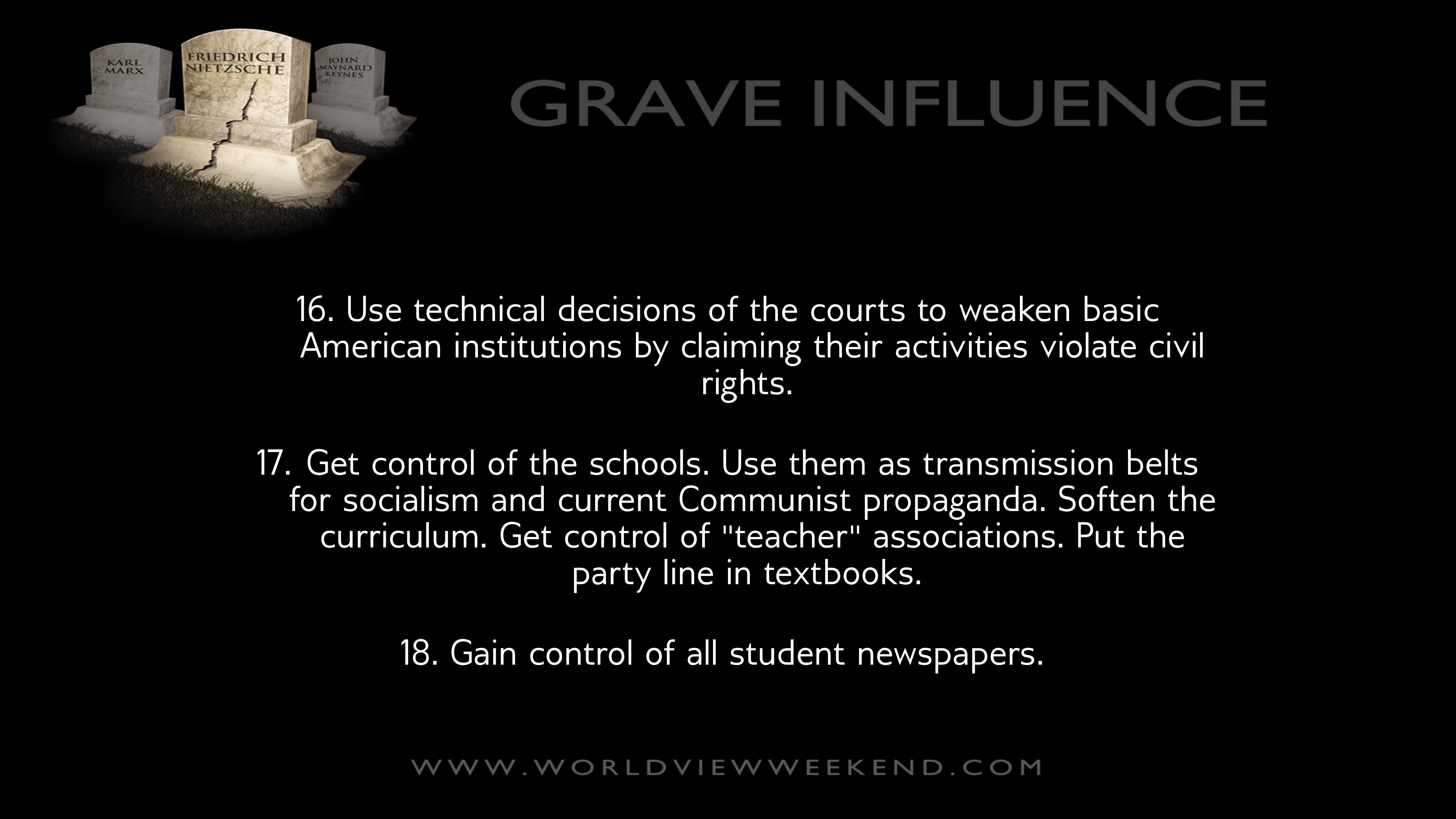

16.	Use technical decisions of the courts to weaken basic American institutions by claiming their activities violate civil rights.
17.	Get control of the schools. Use them as transmission belts for socialism and current Communist propaganda. Soften the curriculum. Get control of "teacher" associations. Put the party line in textbooks.
18.	Gain control of all student newspapers.